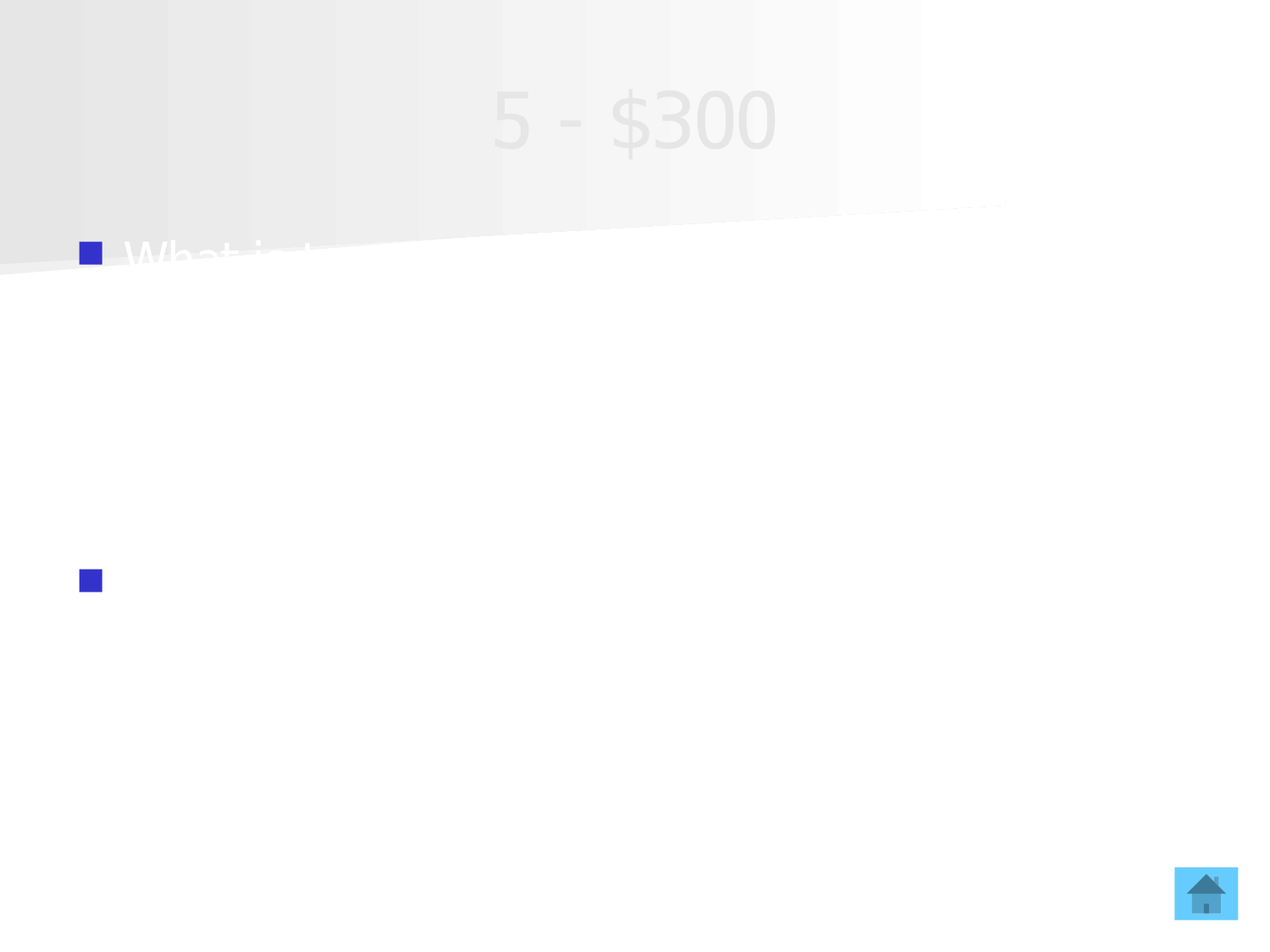

# 5 - $300
What is temperature?
Temperature is the average kinetic energy of the individual particles in matter